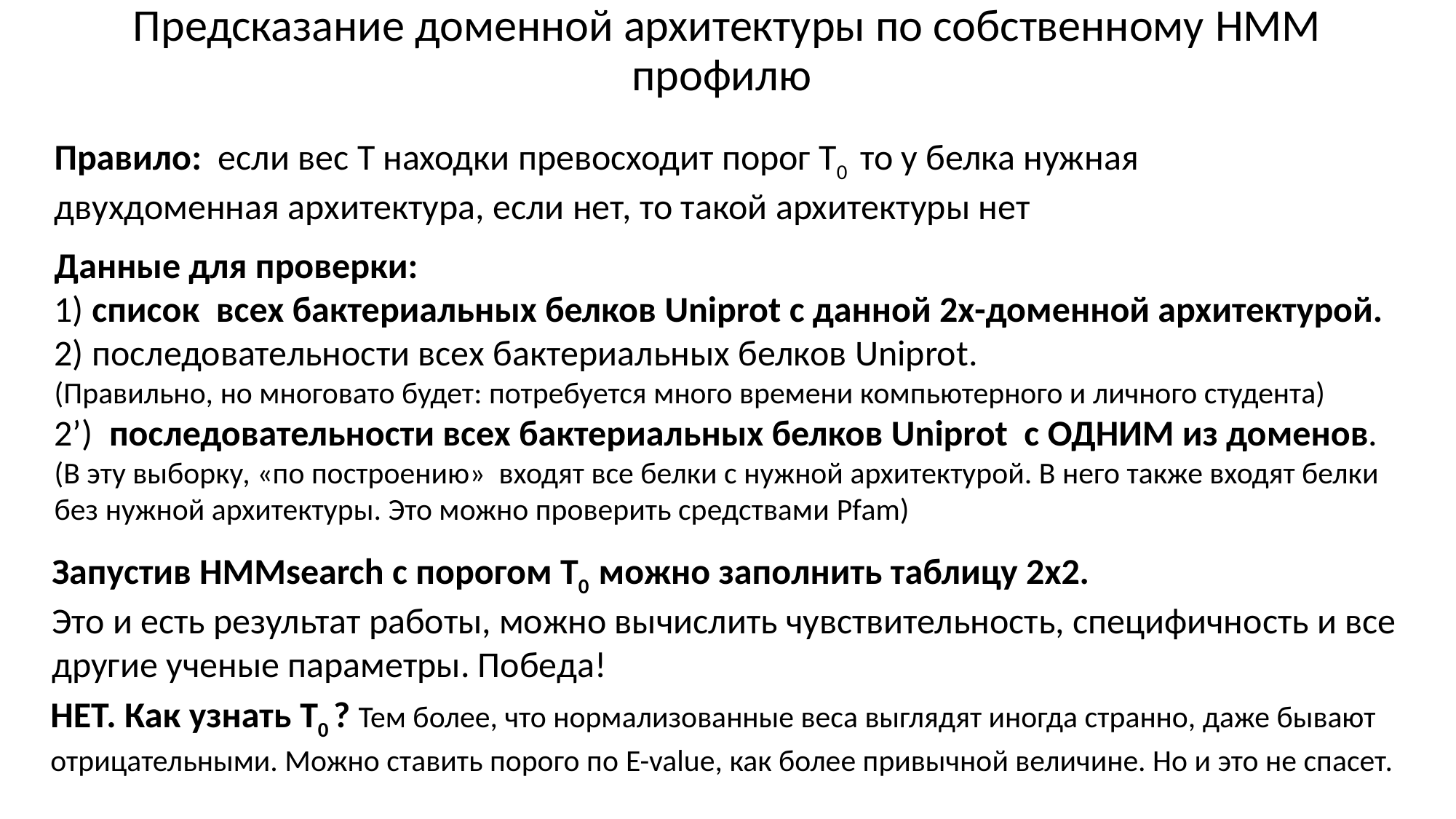

# Предсказание доменной архитектуры по собственному HMM профилю
Правило:  если вес T находки превосходит порог T0  то у белка нужная
двухдоменная архитектура, если нет, то такой архитектуры нет
Данные для проверки:
1) список  всех бактериальных белков Uniprot с данной 2х-доменной архитектурой.
2) последовательности всех бактериальных белков Uniprot.
(Правильно, но многовато будет: потребуется много времени компьютерного и личного студента)
2’)  последовательности всех бактериальных белков Uniprot  с ОДНИМ из доменов. (В эту выборку, «по построению»  входят все белки с нужной архитектурой. В него также входят белки без нужной архитектуры. Это можно проверить средствами Pfam)
Запустив HMMsearch с порогом T0  можно заполнить таблицу 2x2.
Это и есть результат работы, можно вычислить чувствительность, специфичность и все другие ученые параметры. Победа!
НЕТ. Как узнать T0 ? Тем более, что нормализованные веса выглядят иногда странно, даже бывают отрицательными. Можно ставить порого по E-value, как более привычной величине. Но и это не спасет.